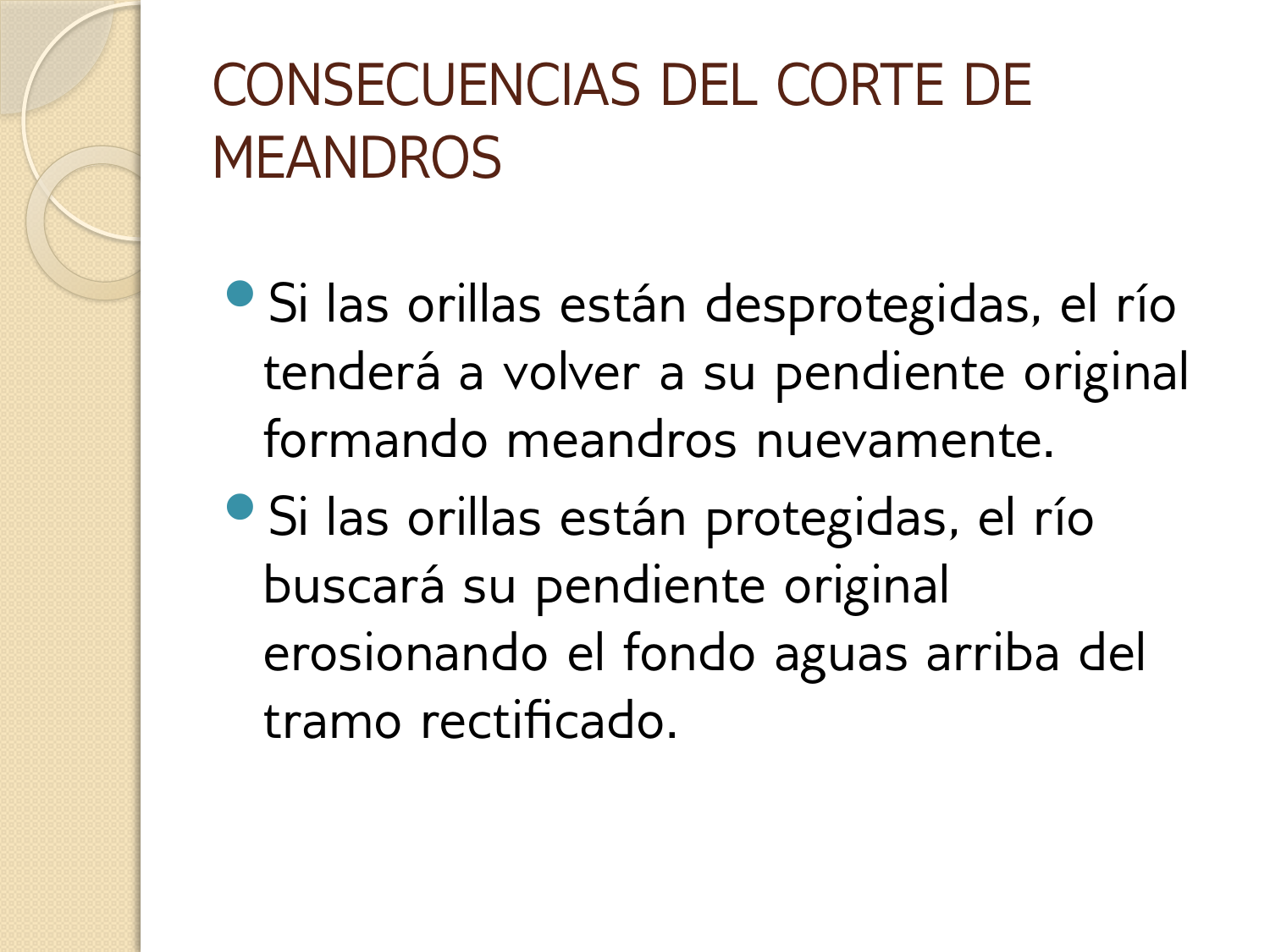

# CONSECUENCIAS DEL CORTE DE MEANDROS
Si las orillas están desprotegidas, el río tenderá a volver a su pendiente original formando meandros nuevamente.
Si las orillas están protegidas, el río buscará su pendiente original erosionando el fondo aguas arriba del tramo rectificado.